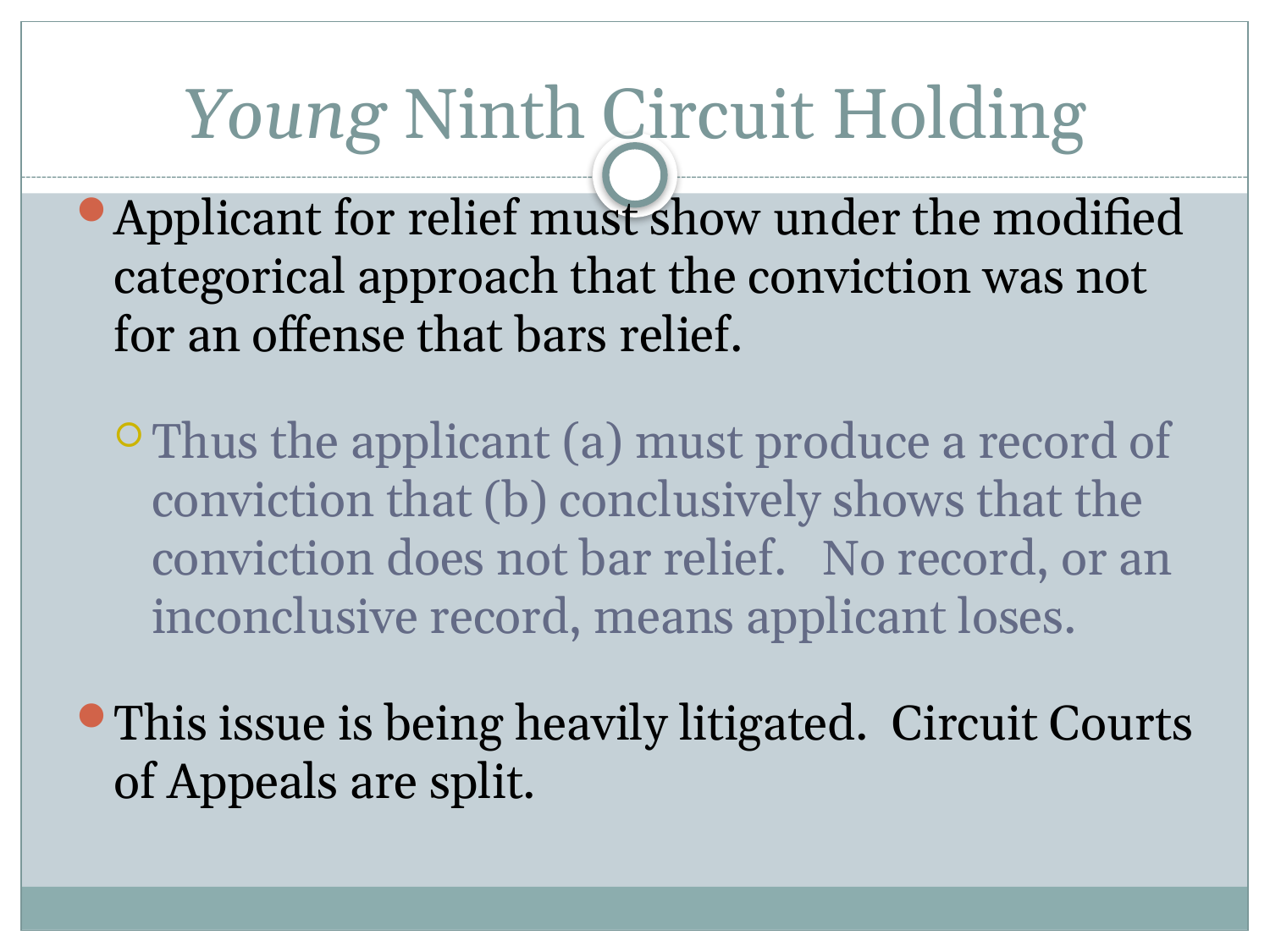

# Young Ninth Circuit Holding
Applicant for relief must show under the modified categorical approach that the conviction was not for an offense that bars relief.
Thus the applicant (a) must produce a record of conviction that (b) conclusively shows that the conviction does not bar relief.   No record, or an inconclusive record, means applicant loses.
This issue is being heavily litigated.  Circuit Courts of Appeals are split.